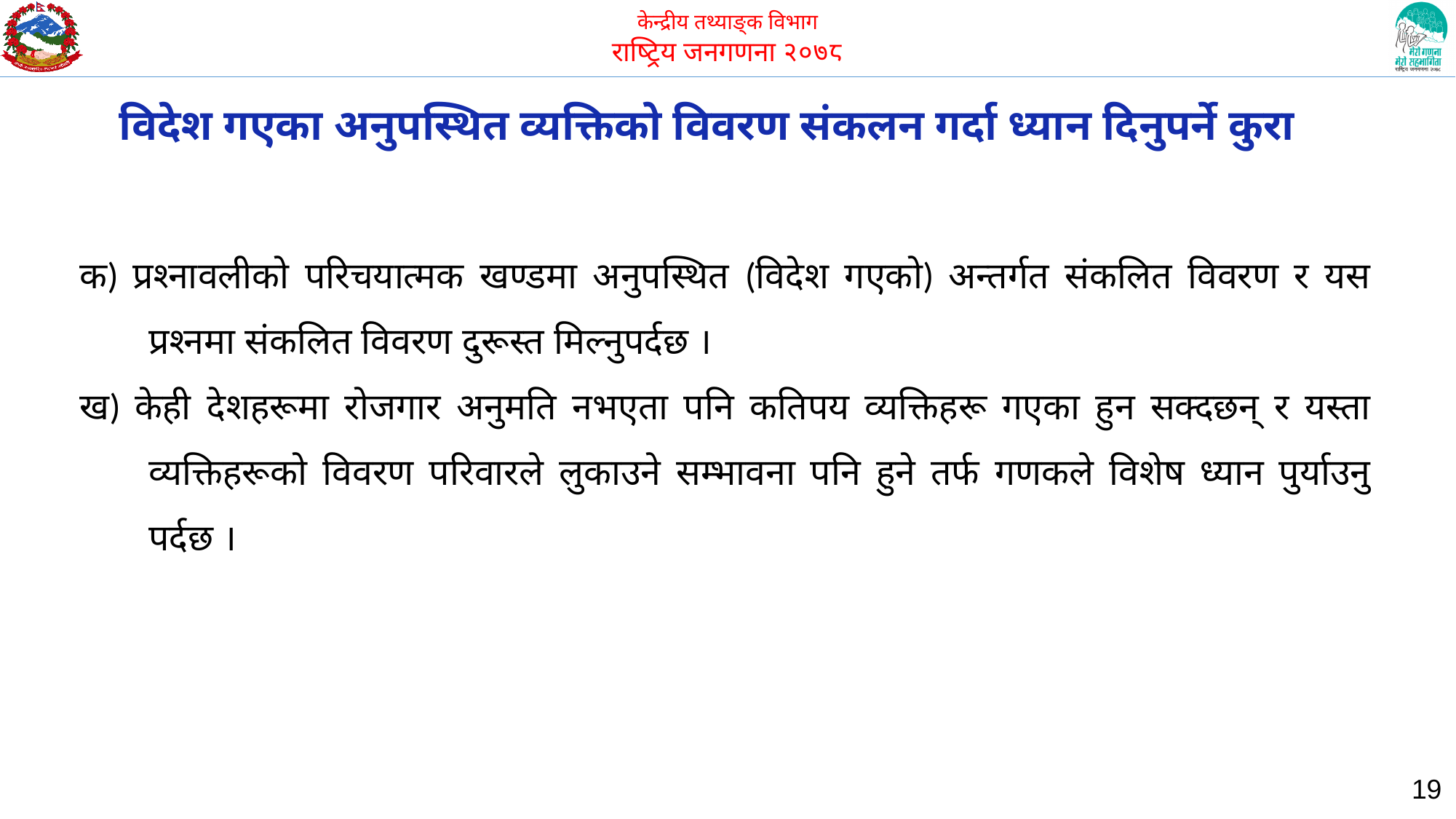

विदेश गएका अनुपस्थित व्यक्तिको विवरण संकलन गर्दा ध्यान दिनुपर्ने कुरा
क) प्रश्नावलीको परिचयात्मक खण्डमा अनुपस्थित (विदेश गएको) अन्तर्गत संकलित विवरण र यस प्रश्नमा संकलित विवरण दुरूस्त मिल्नुपर्दछ ।
ख) केही देशहरूमा रोजगार अनुमति नभएता पनि कतिपय व्यक्तिहरू गएका हुन सक्दछन् र यस्ता व्यक्तिहरूको विवरण परिवारले लुकाउने सम्भावना पनि हुने तर्फ गणकले विशेष ध्यान पुर्याउनु पर्दछ ।
19